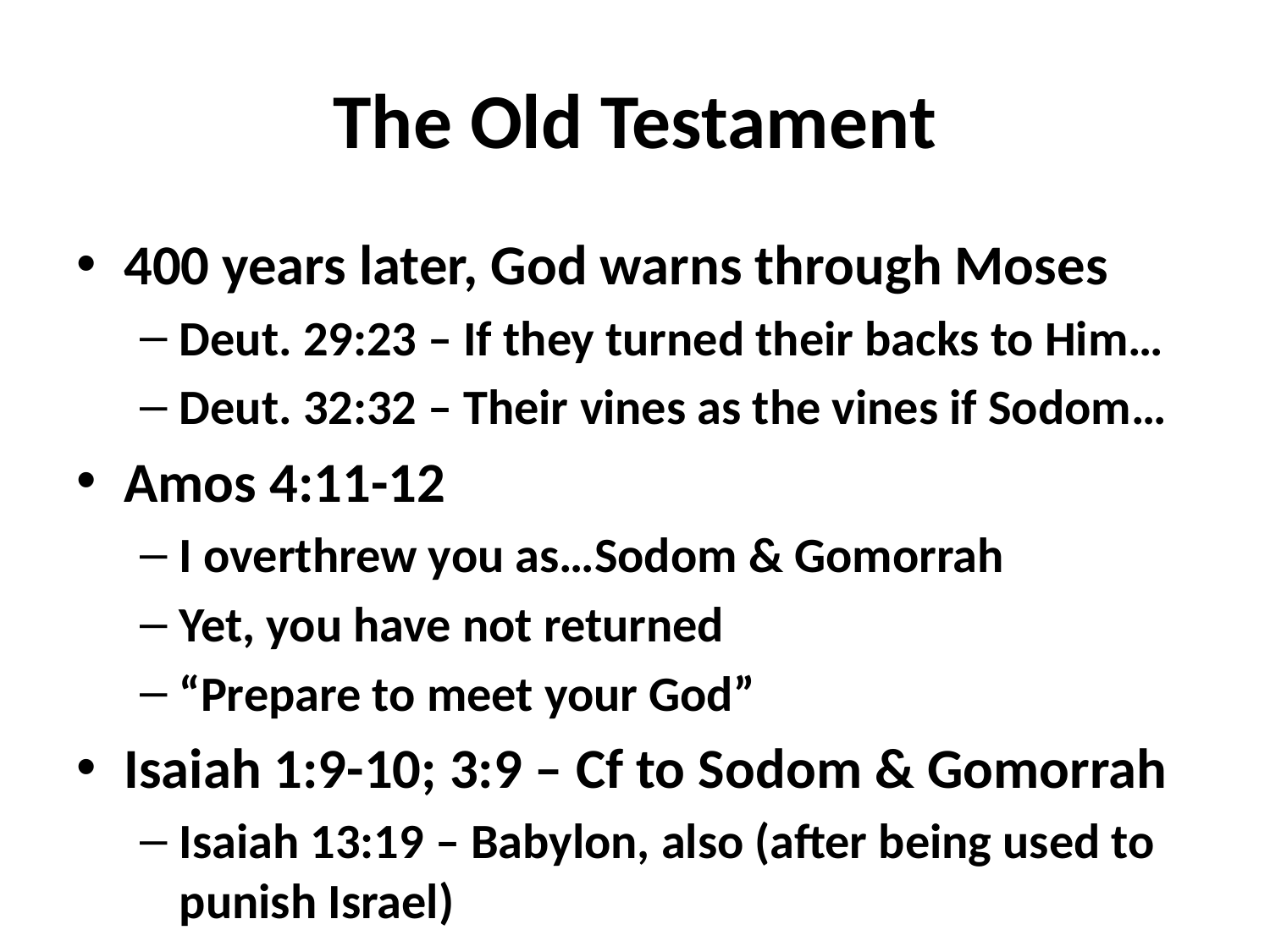

# The Old Testament
400 years later, God warns through Moses
Deut. 29:23 – If they turned their backs to Him…
Deut. 32:32 – Their vines as the vines if Sodom…
Amos 4:11-12
I overthrew you as…Sodom & Gomorrah
Yet, you have not returned
“Prepare to meet your God”
Isaiah 1:9-10; 3:9 – Cf to Sodom & Gomorrah
Isaiah 13:19 – Babylon, also (after being used to punish Israel)